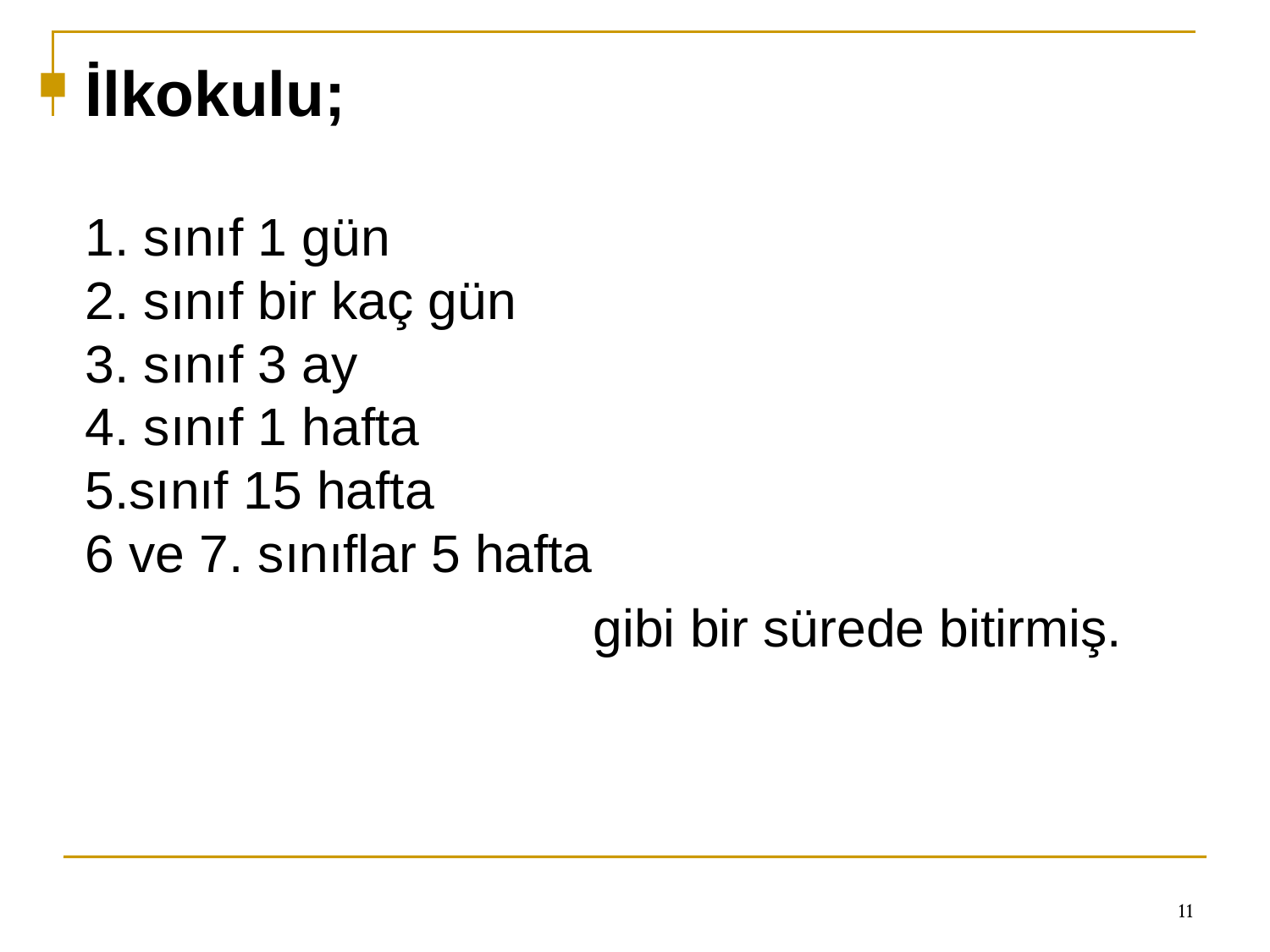

İlkokulu;
1. sınıf 1 gün
2. sınıf bir kaç gün
3. sınıf 3 ay
4. sınıf 1 hafta
5.sınıf 15 hafta
6 ve 7. sınıflar 5 hafta
					gibi bir sürede bitirmiş.
11